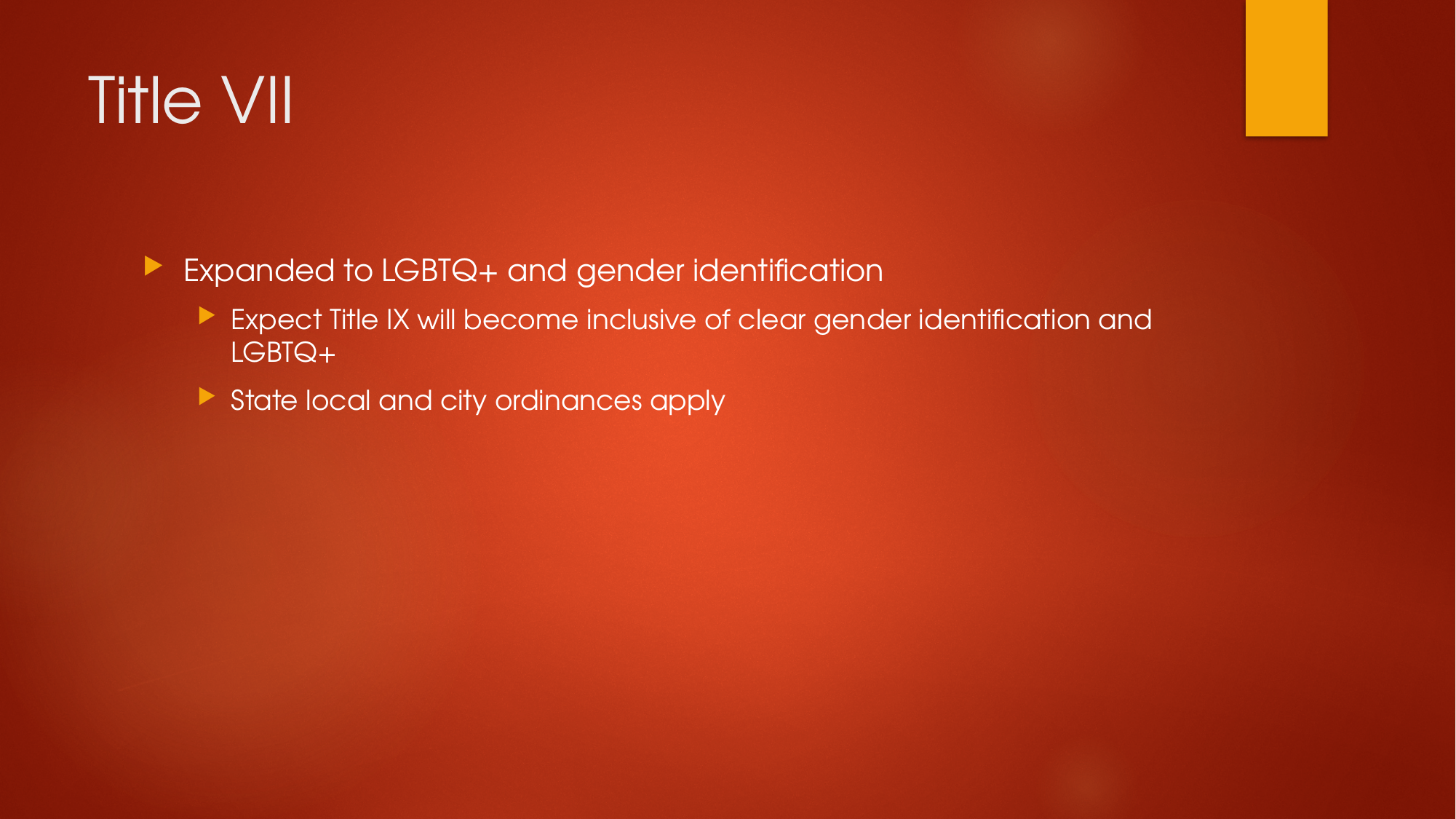

# Title VII
Expanded to LGBTQ+ and gender identification
Expect Title IX will become inclusive of clear gender identification and LGBTQ+
State local and city ordinances apply